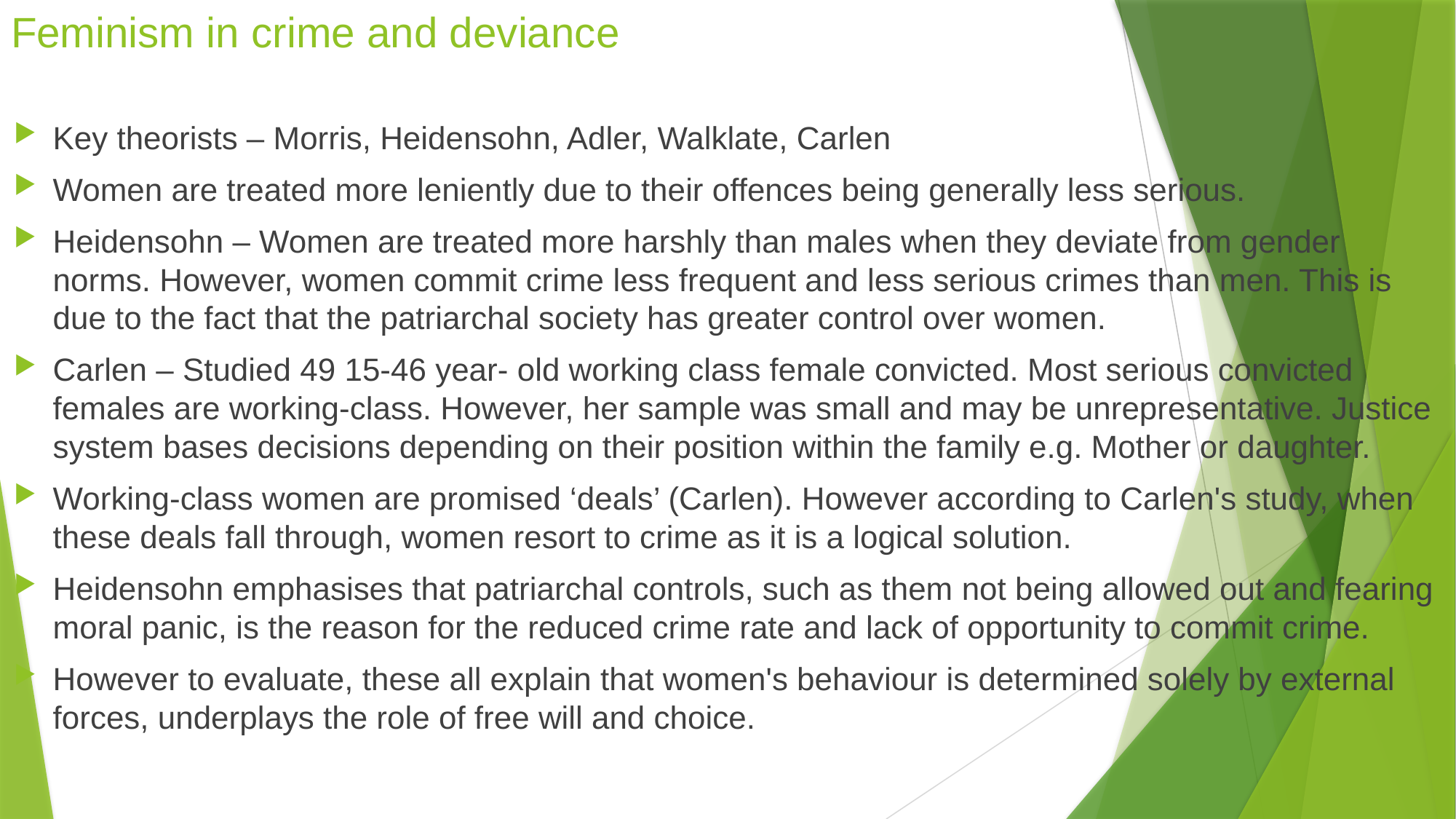

# Feminism in crime and deviance
Key theorists – Morris, Heidensohn, Adler, Walklate, Carlen
Women are treated more leniently due to their offences being generally less serious.
Heidensohn – Women are treated more harshly than males when they deviate from gender norms. However, women commit crime less frequent and less serious crimes than men. This is due to the fact that the patriarchal society has greater control over women.
Carlen – Studied 49 15-46 year- old working class female convicted. Most serious convicted females are working-class. However, her sample was small and may be unrepresentative. Justice system bases decisions depending on their position within the family e.g. Mother or daughter.
Working-class women are promised ‘deals’ (Carlen). However according to Carlen's study, when these deals fall through, women resort to crime as it is a logical solution.
Heidensohn emphasises that patriarchal controls, such as them not being allowed out and fearing moral panic, is the reason for the reduced crime rate and lack of opportunity to commit crime.
However to evaluate, these all explain that women's behaviour is determined solely by external forces, underplays the role of free will and choice.